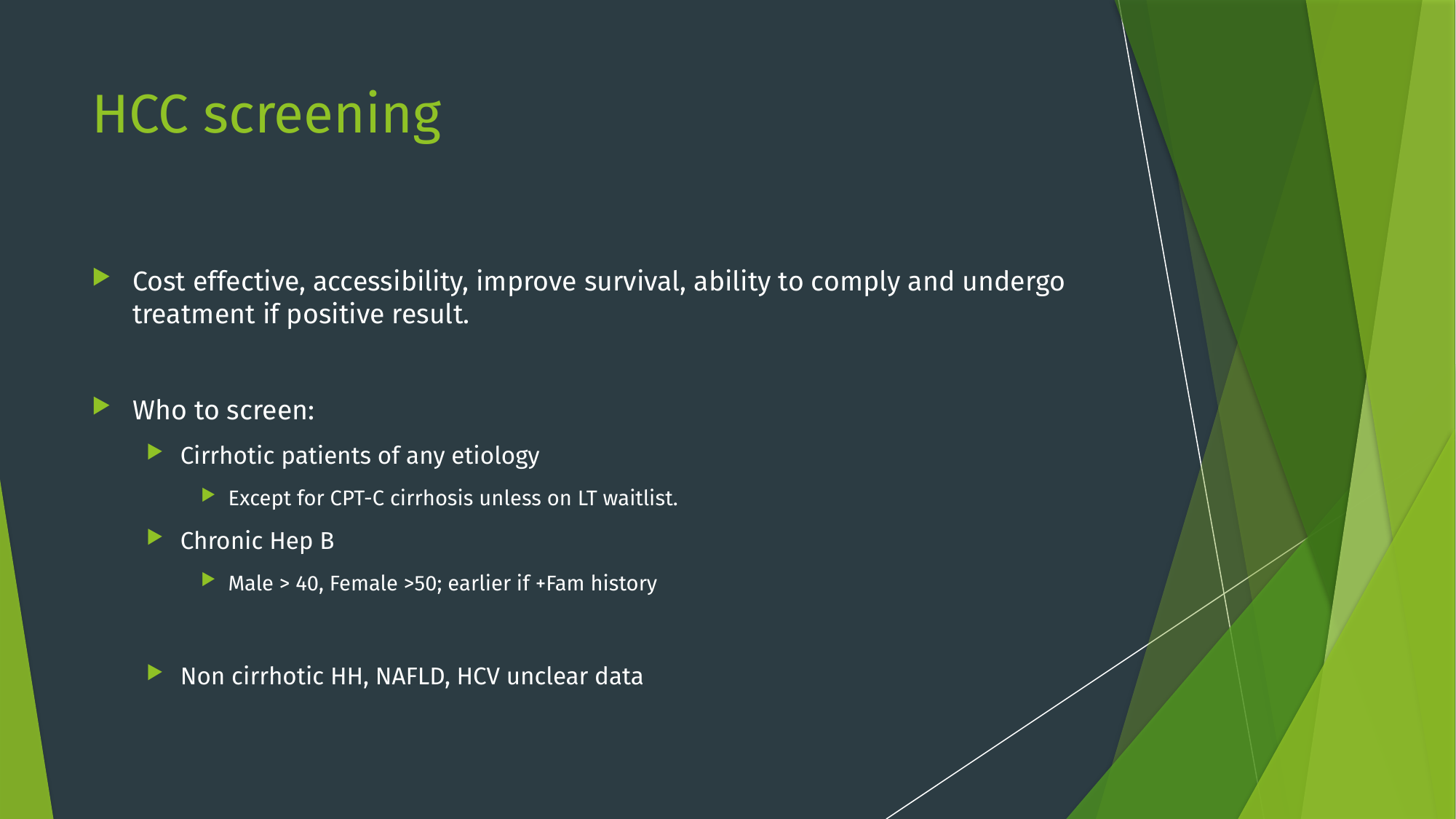

# HCC screening
Cost effective, accessibility, improve survival, ability to comply and undergo treatment if positive result.

Who to screen:
Cirrhotic patients of any etiology
Except for CPT-C cirrhosis unless on LT waitlist.
Chronic Hep B
Male > 40, Female >50; earlier if +Fam history

Non cirrhotic HH, NAFLD, HCV unclear data